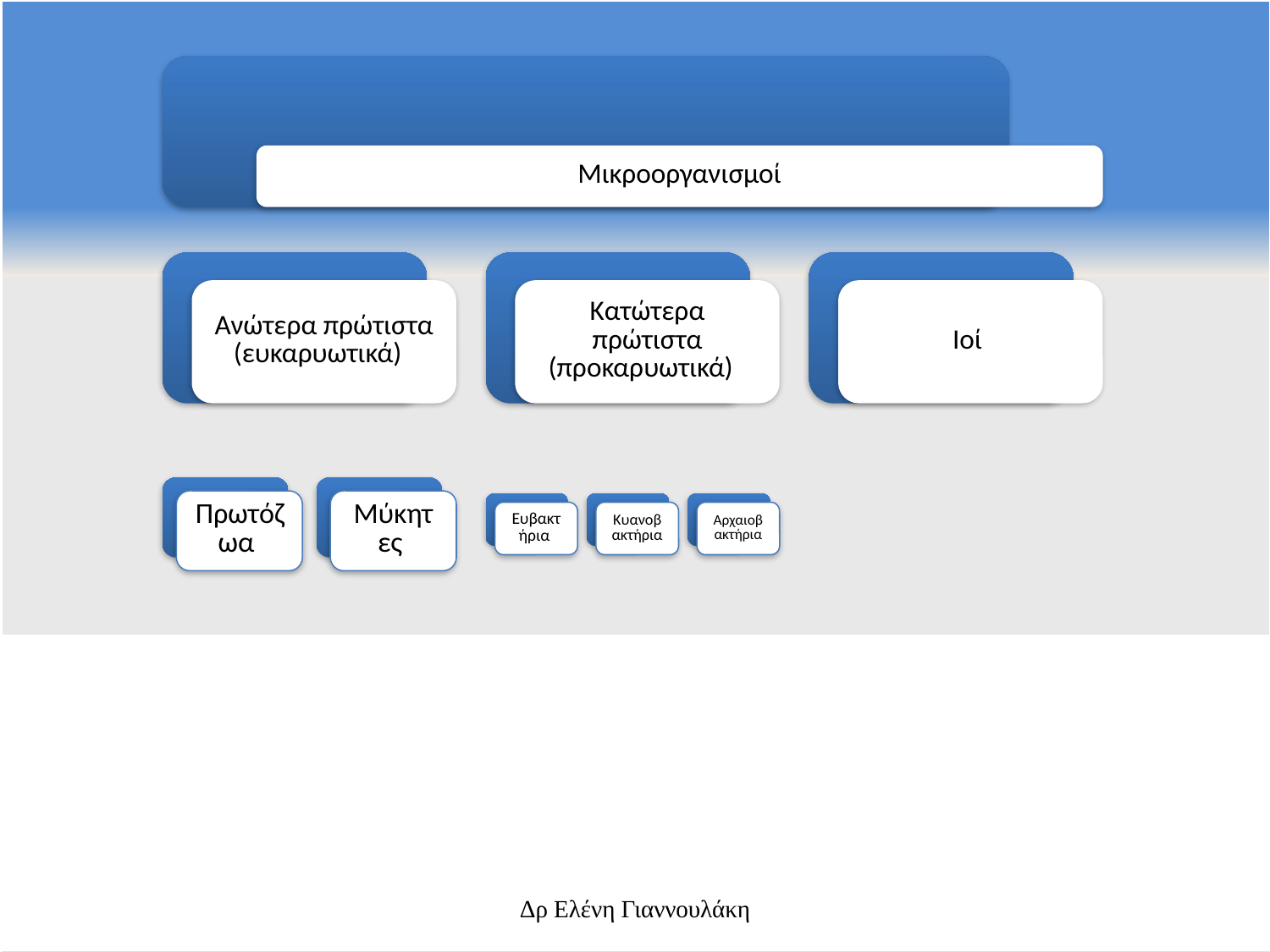

Μικροοργανισμοί
Ανώτερα πρώτιστα (ευκαρυωτικά)
Κατώτερα πρώτιστα (προκαρυωτικά)
Ιοί
Πρωτόζωα
Μύκητες
Κυανοβακτήρια
Αρχαιοβακτήρια
Ευβακτήρια
Δρ Ελένη Γιαννουλάκη